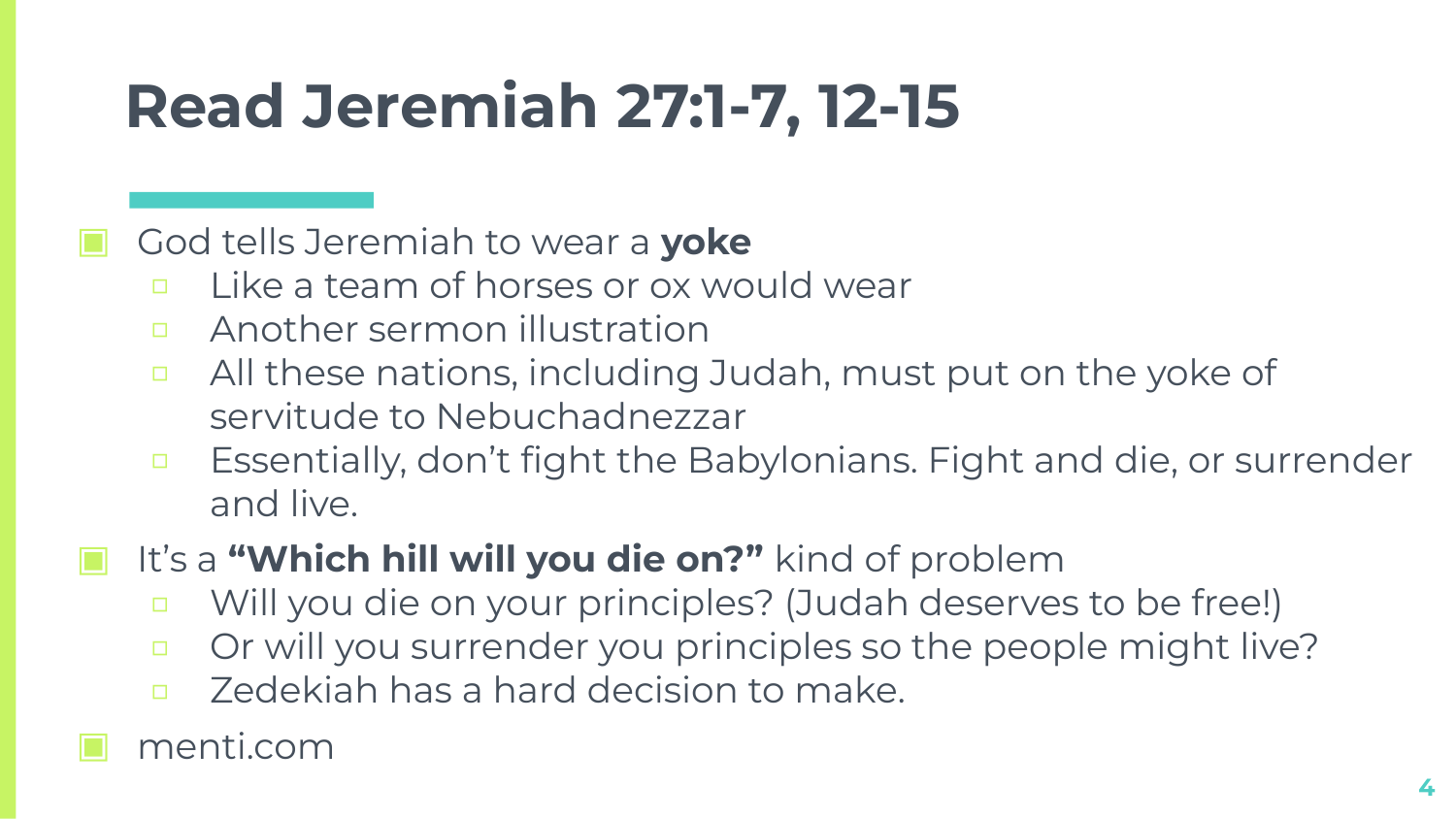

# Read Jeremiah 27:1-7, 12-15
God tells Jeremiah to wear a yoke
Like a team of horses or ox would wear
Another sermon illustration
All these nations, including Judah, must put on the yoke of servitude to Nebuchadnezzar
Essentially, don’t fight the Babylonians. Fight and die, or surrender and live.
It’s a “Which hill will you die on?” kind of problem
Will you die on your principles? (Judah deserves to be free!)
Or will you surrender you principles so the people might live?
Zedekiah has a hard decision to make.
menti.com
4